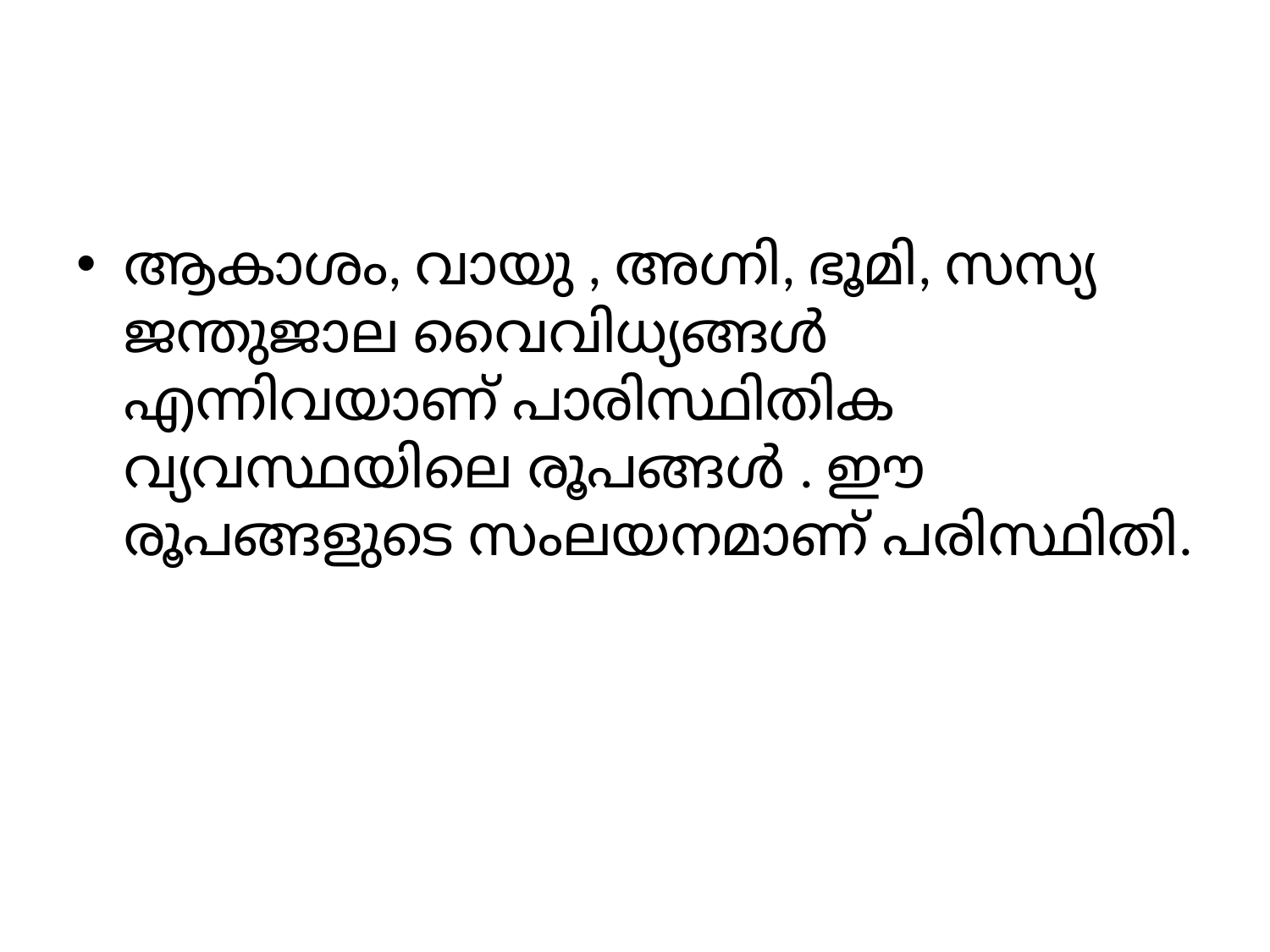

#
ആകാശം, വായു , അഗ്നി, ഭൂമി, സസ്യ ജന്തുജാല വൈവിധ്യങ്ങൾ എന്നിവയാണ് പാരിസ്ഥിതിക വ്യവസ്ഥയിലെ രൂപങ്ങൾ . ഈ രൂപങ്ങളുടെ സംലയനമാണ് പരിസ്ഥിതി.